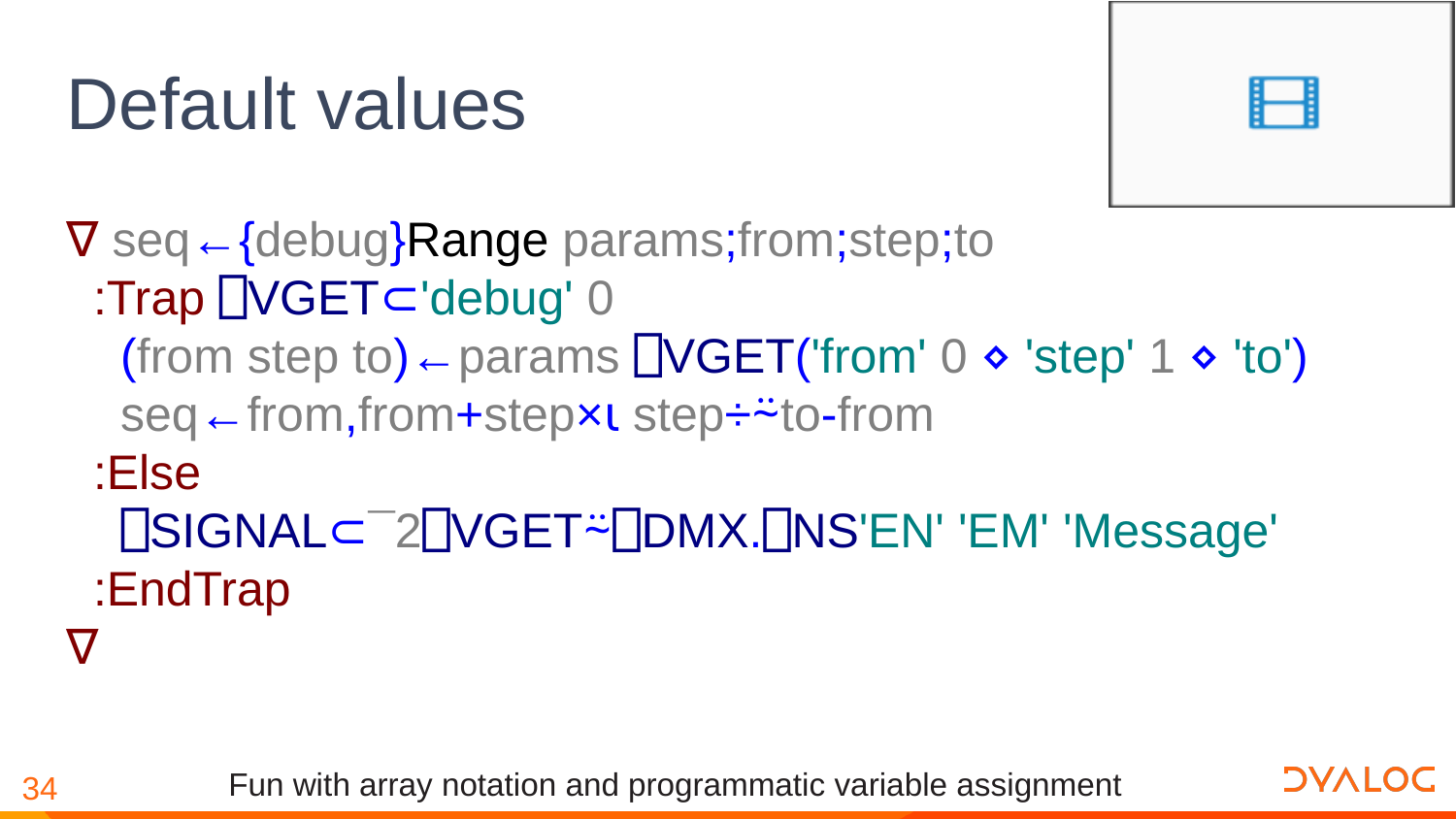

# Default values
∇ seq←{debug}Range params;from;step;to
  :Trap ⎕VGET⊂'debug' 0
    (from step to)←params ⎕VGET('from' 0 ⋄ 'step' 1 ⋄ 'to')
    seq←from,from+step×⍳step÷⍨to-from
  :Else
    ⎕SIGNAL⊂¯2⎕VGET⍨⎕DMX.⎕NS'EN' 'EM' 'Message'
  :EndTrap
∇